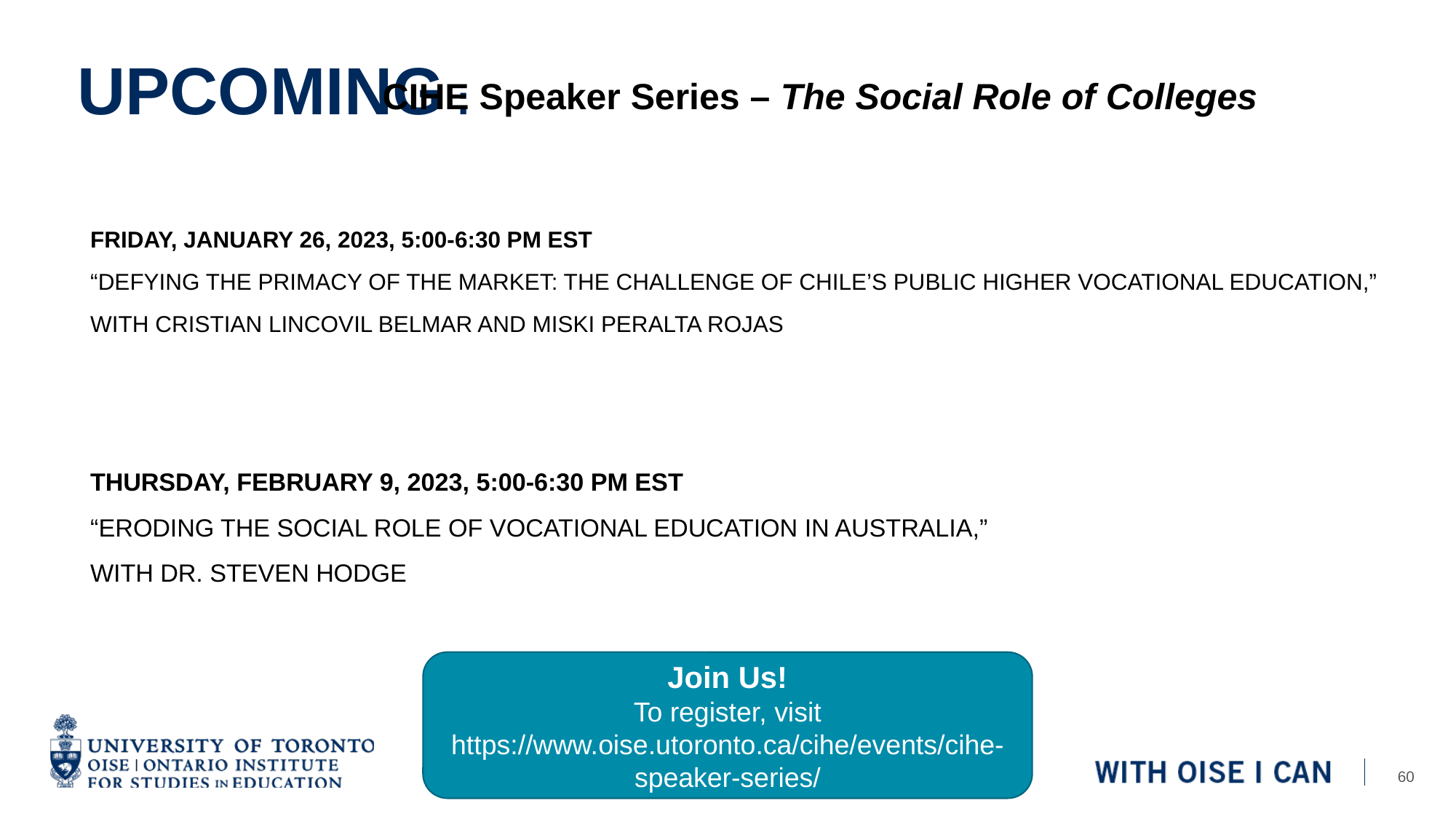

# Upcoming :
CIHE Speaker Series – The Social Role of Colleges

Friday, January 26, 2023, 5:00-6:30 PM EST
“Defying the Primacy of the Market: the challenge of chile’s public higher vocational education,”
With Cristian lincovil Belmar and miski peralta rojas

Thursday, february 9, 2023, 5:00-6:30 PM EST
“eroding the social role of vocational education in Australia,”
with Dr. Steven Hodge

Join Us!
To register, visit https://www.oise.utoronto.ca/cihe/events/cihe-speaker-series/
60